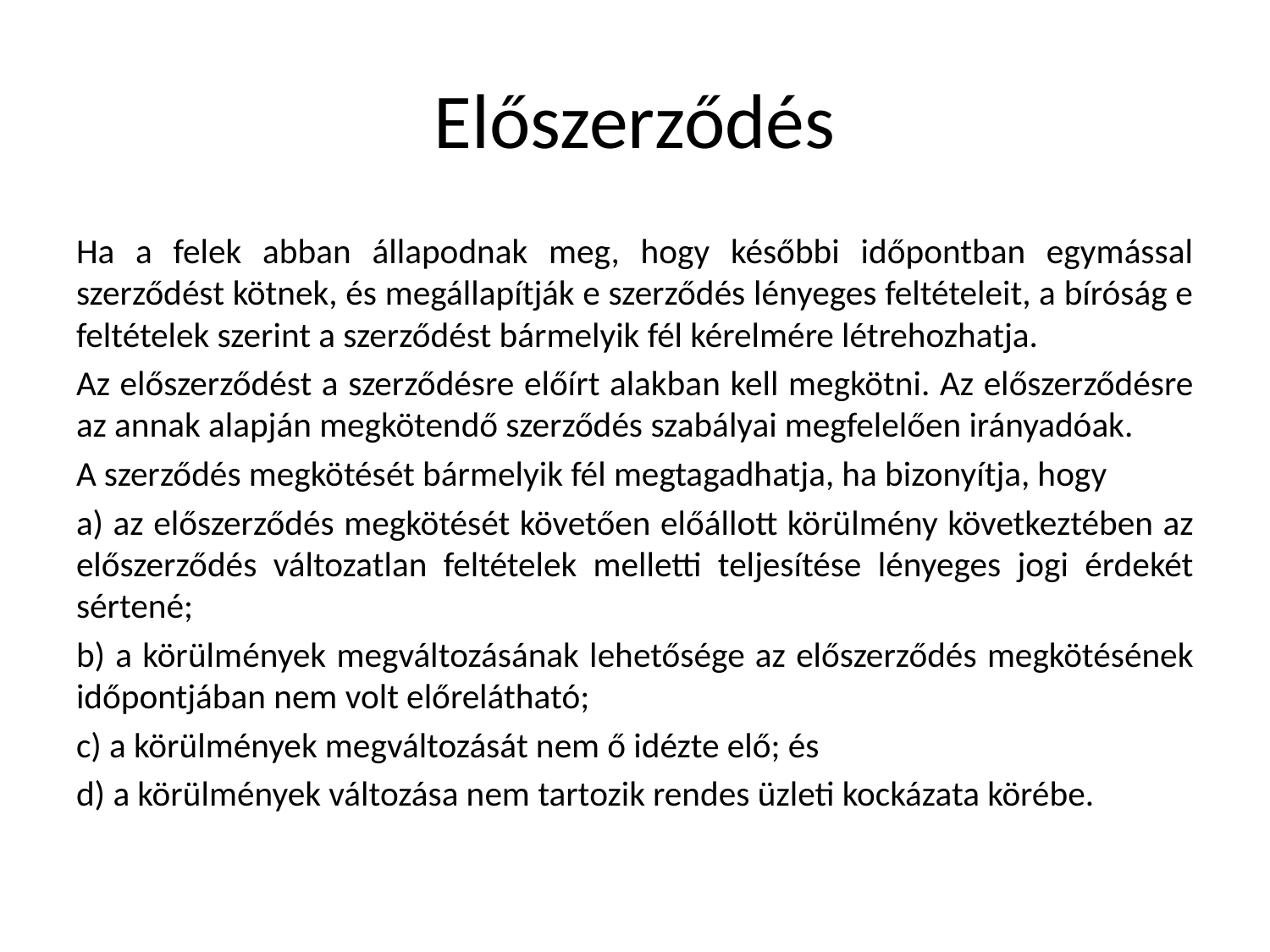

# Előszerződés
Ha a felek abban állapodnak meg, hogy későbbi időpontban egymással szerződést kötnek, és megállapítják e szerződés lényeges feltételeit, a bíróság e feltételek szerint a szerződést bármelyik fél kérelmére létrehozhatja.
Az előszerződést a szerződésre előírt alakban kell megkötni. Az előszerződésre az annak alapján megkötendő szerződés szabályai megfelelően irányadóak.
A szerződés megkötését bármelyik fél megtagadhatja, ha bizonyítja, hogy
a) az előszerződés megkötését követően előállott körülmény következtében az előszerződés változatlan feltételek melletti teljesítése lényeges jogi érdekét sértené;
b) a körülmények megváltozásának lehetősége az előszerződés megkötésének időpontjában nem volt előrelátható;
c) a körülmények megváltozását nem ő idézte elő; és
d) a körülmények változása nem tartozik rendes üzleti kockázata körébe.